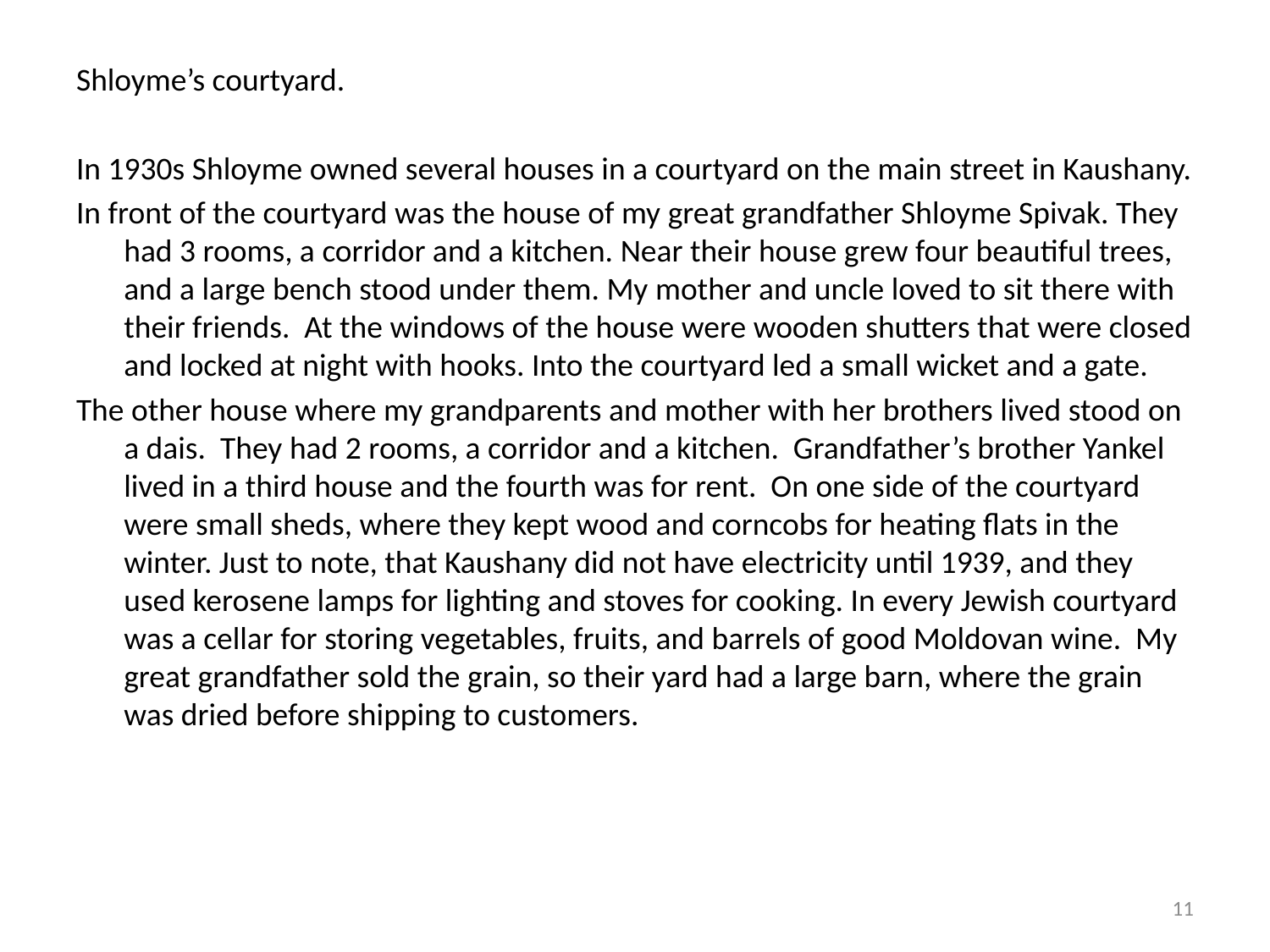

Shloyme’s courtyard.

In 1930s Shloyme owned several houses in a courtyard on the main street in Kaushany.
In front of the courtyard was the house of my great grandfather Shloyme Spivak. They had 3 rooms, a corridor and a kitchen. Near their house grew four beautiful trees, and a large bench stood under them. My mother and uncle loved to sit there with their friends.  At the windows of the house were wooden shutters that were closed and locked at night with hooks. Into the courtyard led a small wicket and a gate.
The other house where my grandparents and mother with her brothers lived stood on a dais.  They had 2 rooms, a corridor and a kitchen.  Grandfather’s brother Yankel lived in a third house and the fourth was for rent.  On one side of the courtyard were small sheds, where they kept wood and corncobs for heating flats in the winter. Just to note, that Kaushany did not have electricity until 1939, and they used kerosene lamps for lighting and stoves for cooking. In every Jewish courtyard was a cellar for storing vegetables, fruits, and barrels of good Moldovan wine.  My great grandfather sold the grain, so their yard had a large barn, where the grain was dried before shipping to customers.

11